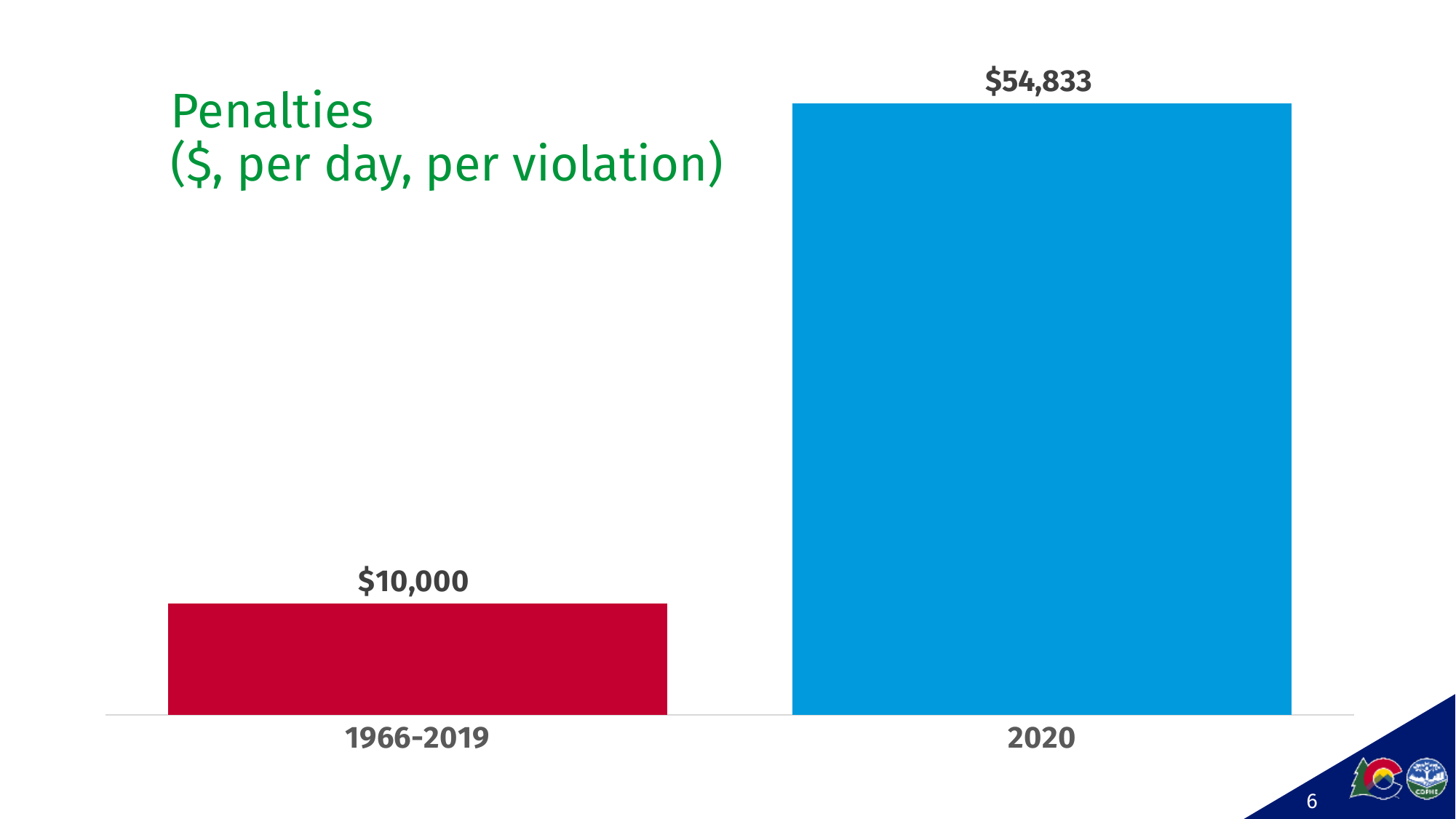

### Chart

| Category | Series 1 |
|---|---|
| 1966-2019 | 10000.0 |
| 2020 | 54833.0 |
# Penalties
($, per day, per violation)